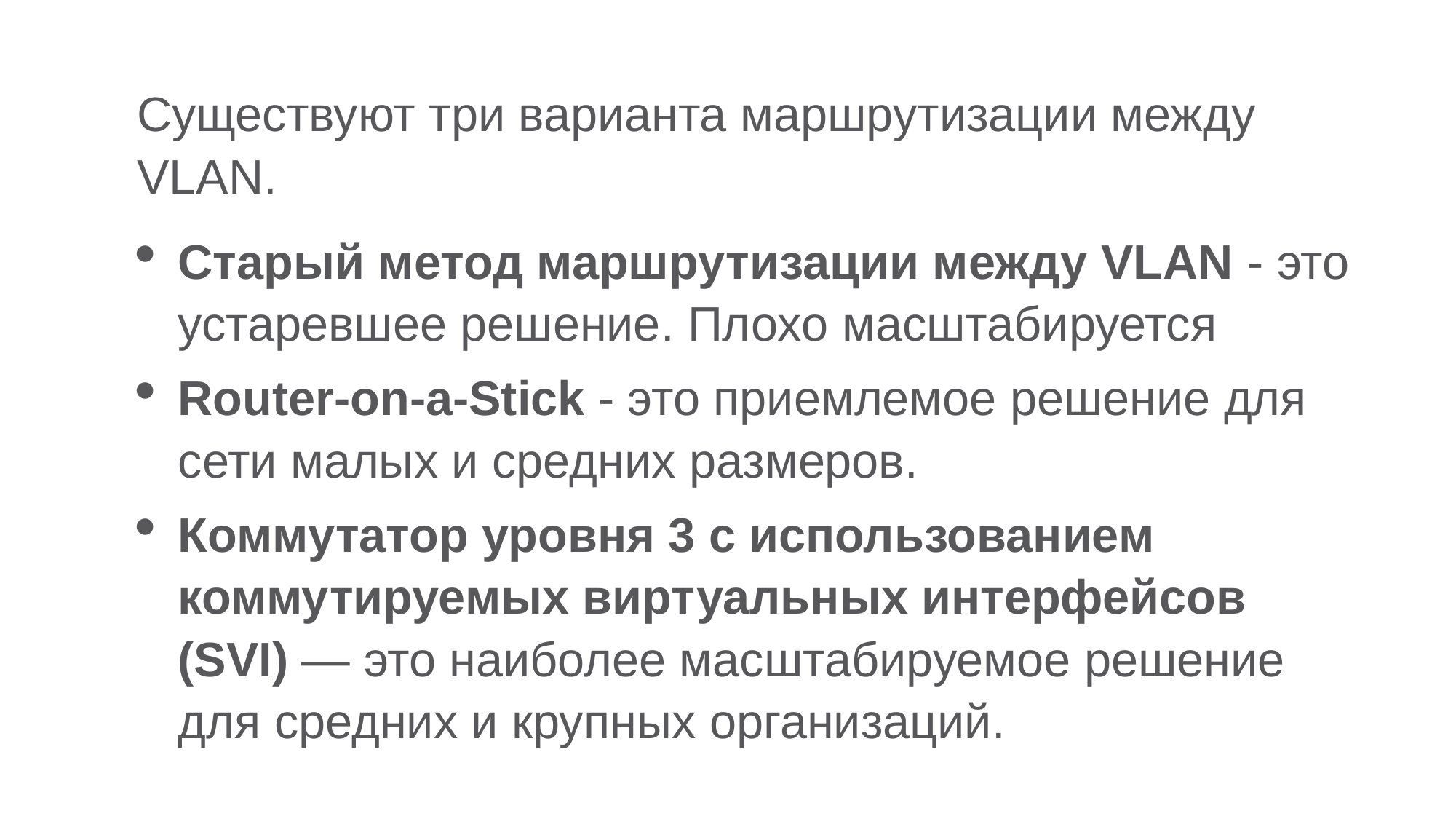

Существуют три варианта маршрутизации между VLAN.
Старый метод маршрутизации между VLAN - это устаревшее решение. Плохо масштабируется
Router-on-a-Stick - это приемлемое решение для сети малых и средних размеров.
Коммутатор уровня 3 с использованием коммутируемых виртуальных интерфейсов (SVI) — это наиболее масштабируемое решение для средних и крупных организаций.